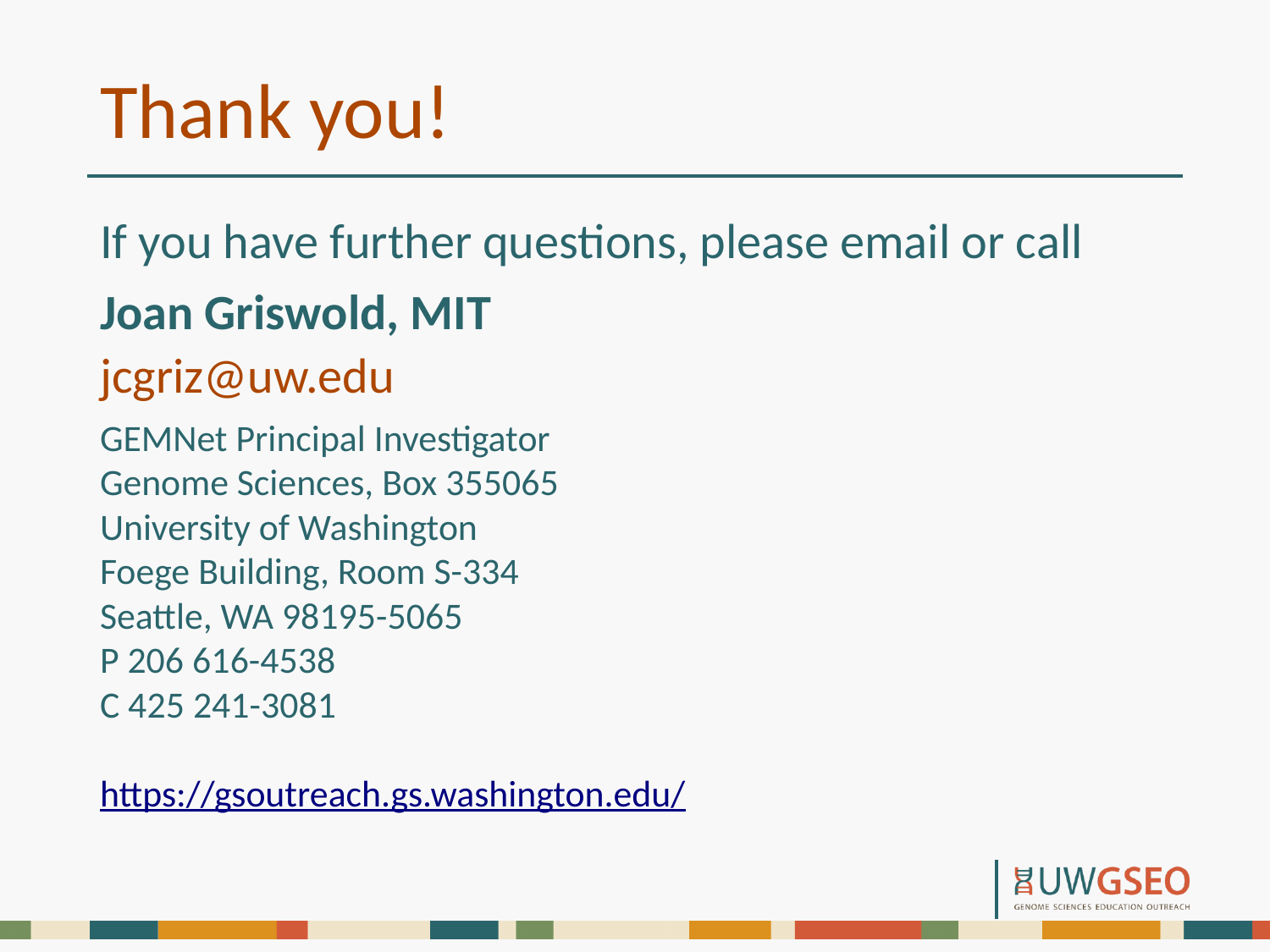

# Thank you!
If you have further questions, please email or call
Joan Griswold, MIT
jcgriz@uw.edu
GEMNet Principal Investigator
Genome Sciences, Box 355065
University of Washington
Foege Building, Room S-334
Seattle, WA 98195-5065
P 206 616-4538
C 425 241-3081

https://gsoutreach.gs.washington.edu/